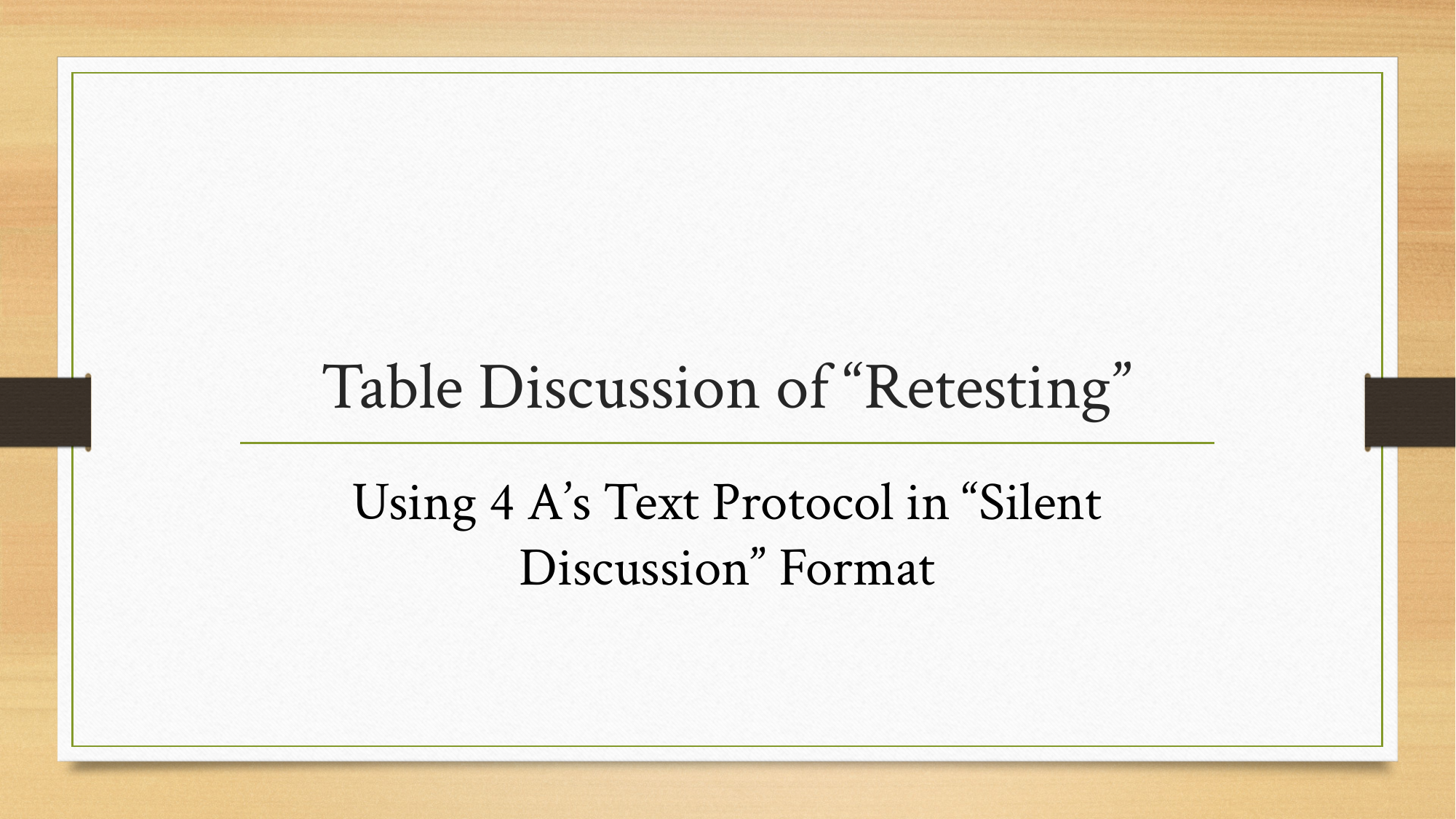

# Table Discussion of “Retesting”
Using 4 A’s Text Protocol in “Silent Discussion” Format